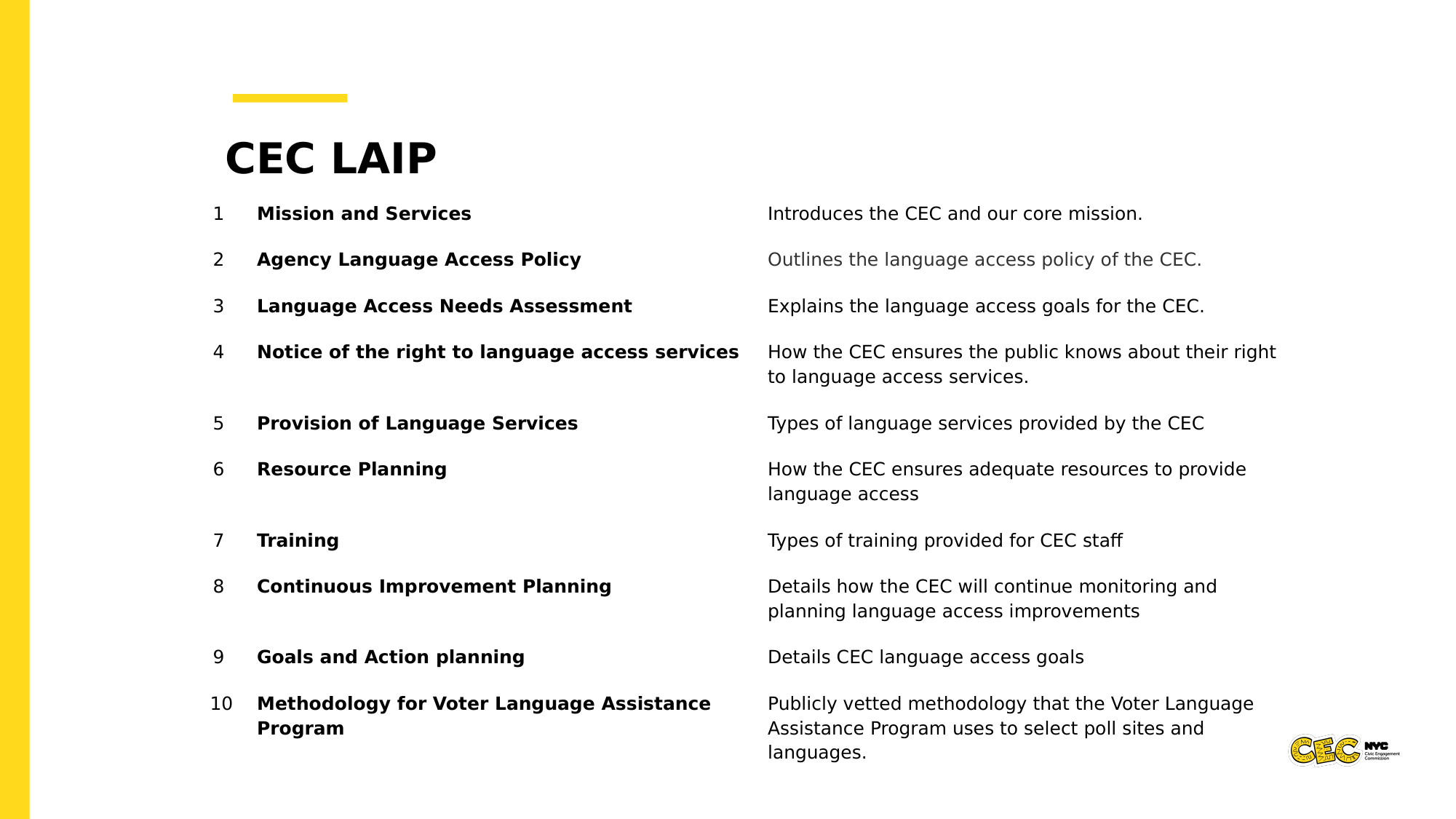

CEC LAIP

| 1 | Mission and Services | Introduces the CEC and our core mission. |
| --- | --- | --- |
| 2 | Agency Language Access Policy | Outlines the language access policy of the CEC. |
| 3 | Language Access Needs Assessment | Explains the language access goals for the CEC. |
| 4 | Notice of the right to language access services | How the CEC ensures the public knows about their right to language access services. |
| 5 | Provision of Language Services | Types of language services provided by the CEC |
| 6 | Resource Planning | How the CEC ensures adequate resources to provide language access |
| 7 | Training | Types of training provided for CEC staff |
| 8 | Continuous Improvement Planning | Details how the CEC will continue monitoring and planning language access improvements |
| 9 | Goals and Action planning | Details CEC language access goals |
| 10 | Methodology for Voter Language Assistance Program | Publicly vetted methodology that the Voter Language Assistance Program uses to select poll sites and languages. |